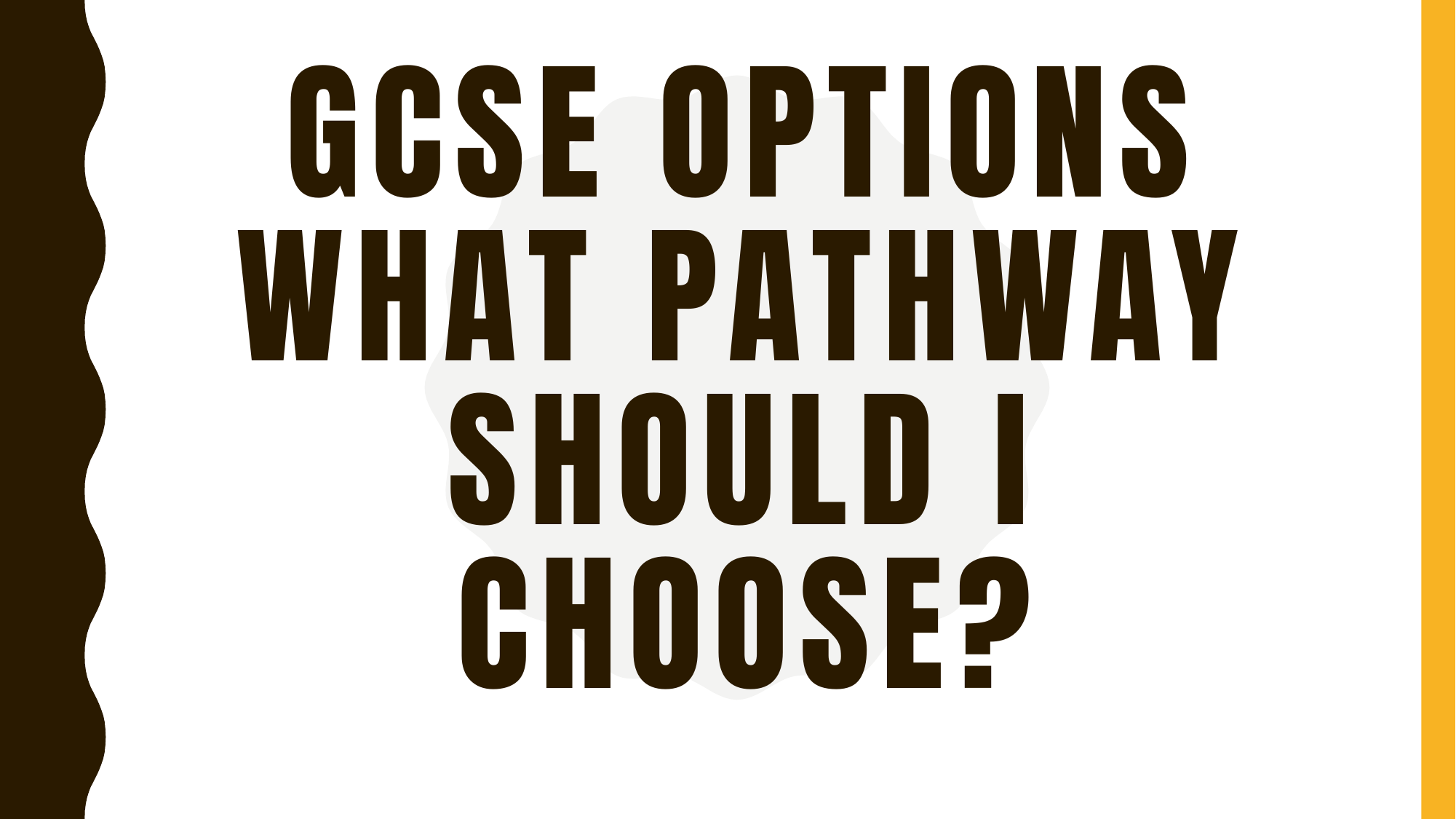

# GCSE Options What pathway should I choose?